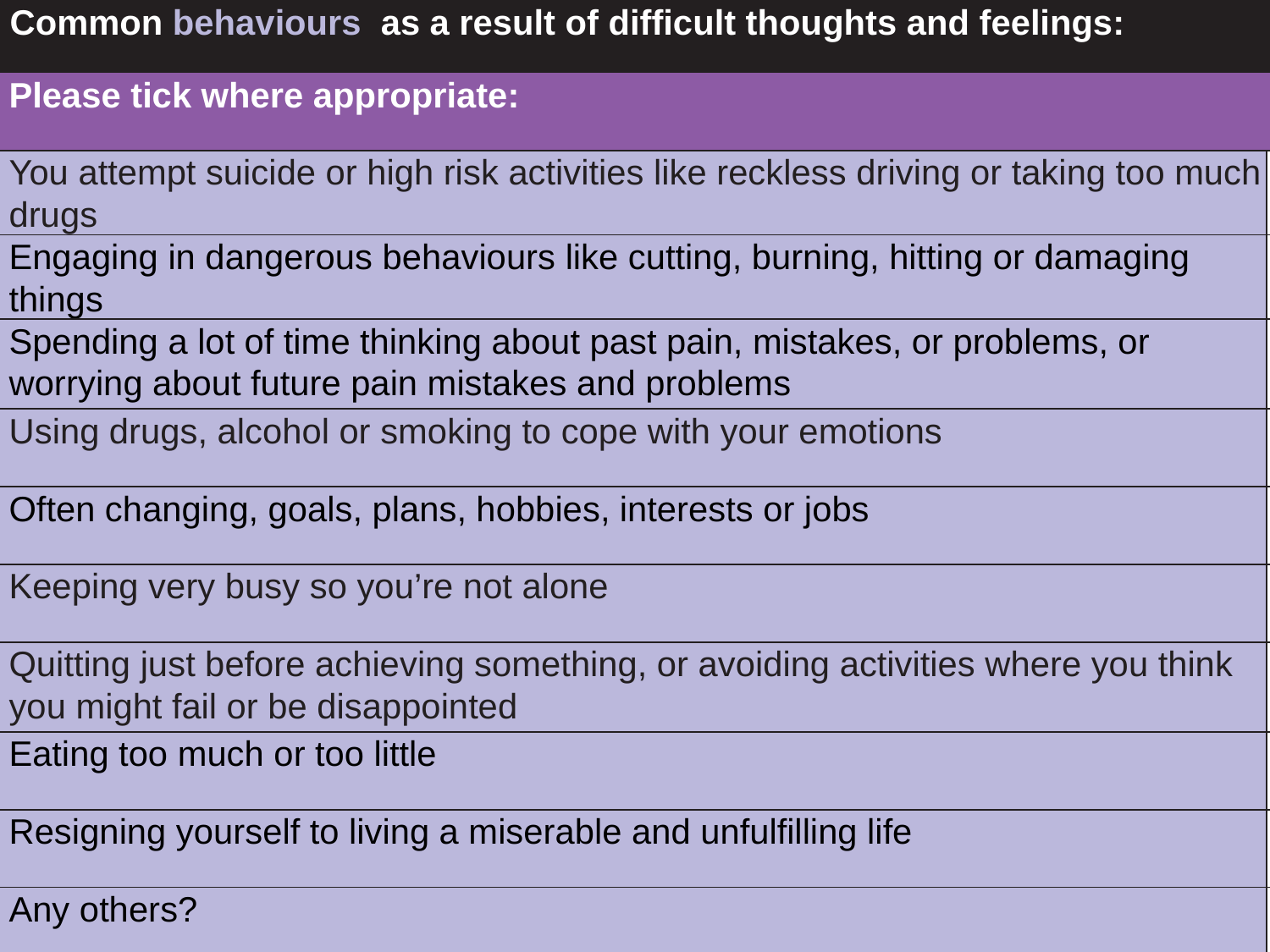

| Common behaviours as a result of difficult thoughts and feelings: |  |
| --- | --- |
| Please tick where appropriate: |  |
| You attempt suicide or high risk activities like reckless driving or taking too much drugs |  |
| Engaging in dangerous behaviours like cutting, burning, hitting or damaging things |  |
| Spending a lot of time thinking about past pain, mistakes, or problems, or worrying about future pain mistakes and problems |  |
| Using drugs, alcohol or smoking to cope with your emotions |  |
| Often changing, goals, plans, hobbies, interests or jobs |  |
| Keeping very busy so you’re not alone |  |
| Quitting just before achieving something, or avoiding activities where you think you might fail or be disappointed |  |
| Eating too much or too little |  |
| Resigning yourself to living a miserable and unfulfilling life |  |
| Any others? |  |